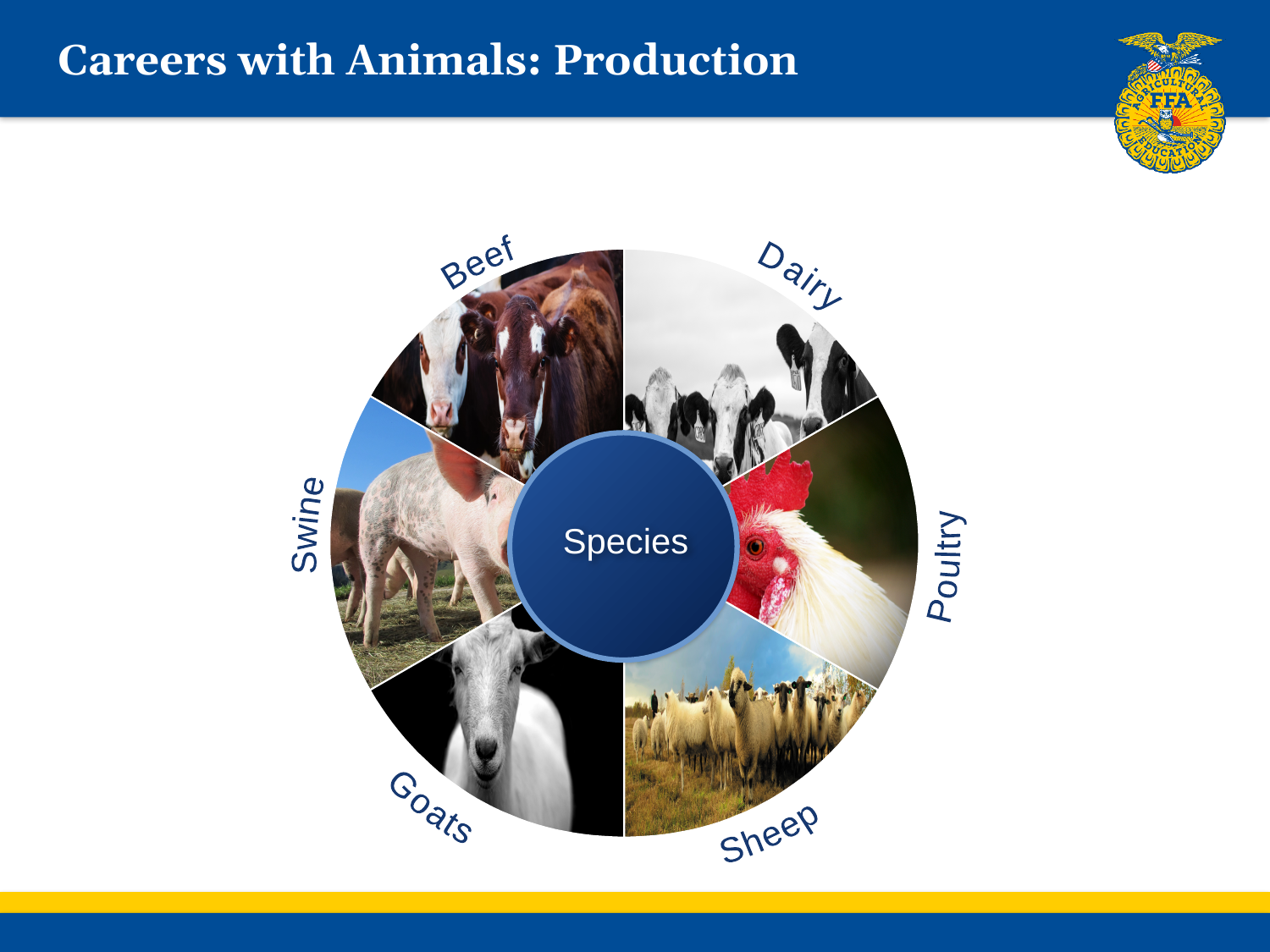

# Careers with Animals: Production

Beef
 Dairy

Species
Swine
Poultry
Goats
Sheep